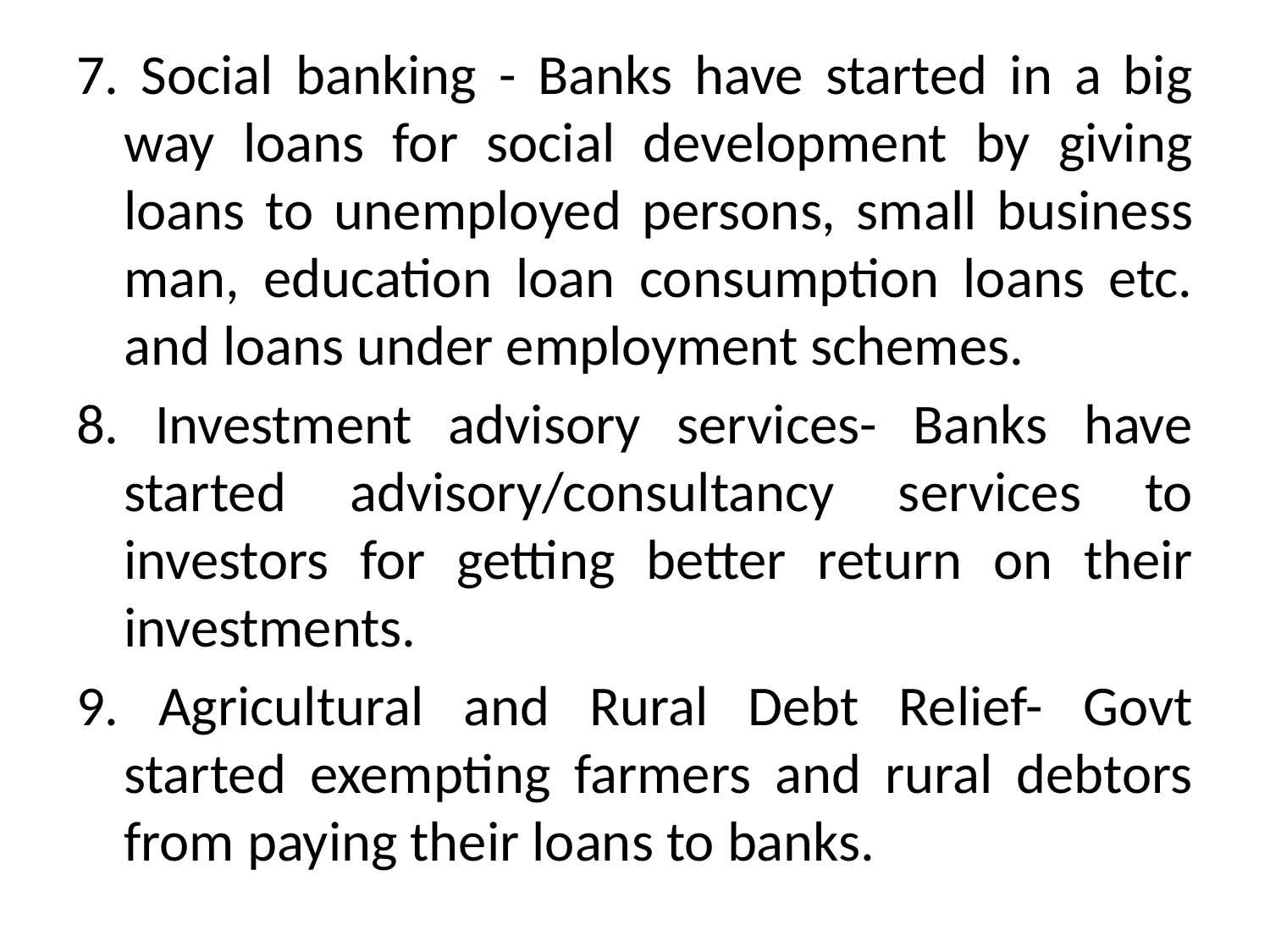

7. Social banking - Banks have started in a big way loans for social development by giving loans to unemployed persons, small business man, education loan consumption loans etc. and loans under employment schemes.
8. Investment advisory services- Banks have started advisory/consultancy services to investors for getting better return on their investments.
9. Agricultural and Rural Debt Relief- Govt started exempting farmers and rural debtors from paying their loans to banks.